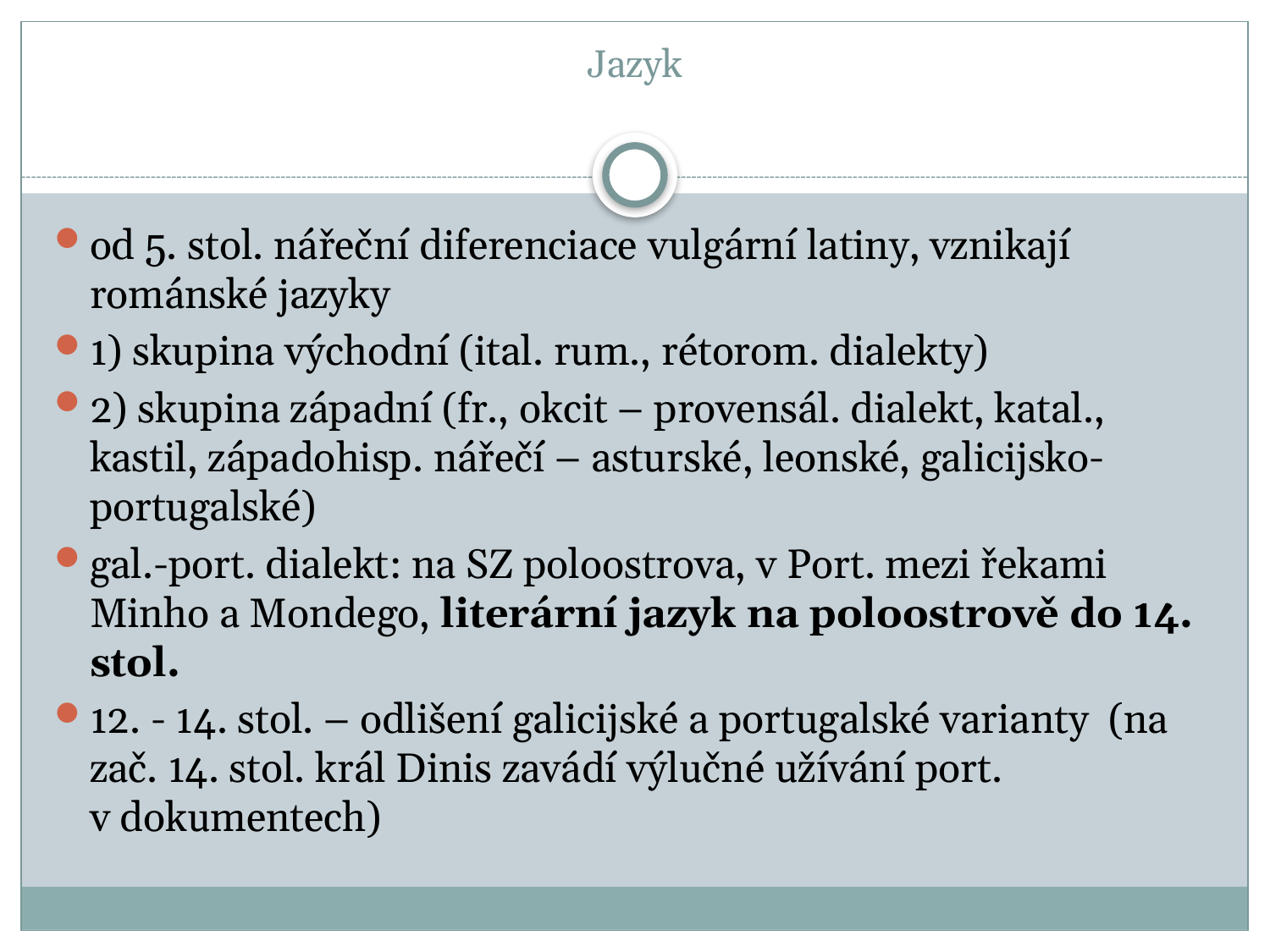

# Jazyk
od 5. stol. nářeční diferenciace vulgární latiny, vznikají románské jazyky
1) skupina východní (ital. rum., rétorom. dialekty)
2) skupina západní (fr., okcit – provensál. dialekt, katal., kastil, západohisp. nářečí – asturské, leonské, galicijsko-portugalské)
gal.-port. dialekt: na SZ poloostrova, v Port. mezi řekami Minho a Mondego, literární jazyk na poloostrově do 14. stol.
12. - 14. stol. – odlišení galicijské a portugalské varianty  (na zač. 14. stol. král Dinis zavádí výlučné užívání port. v dokumentech)